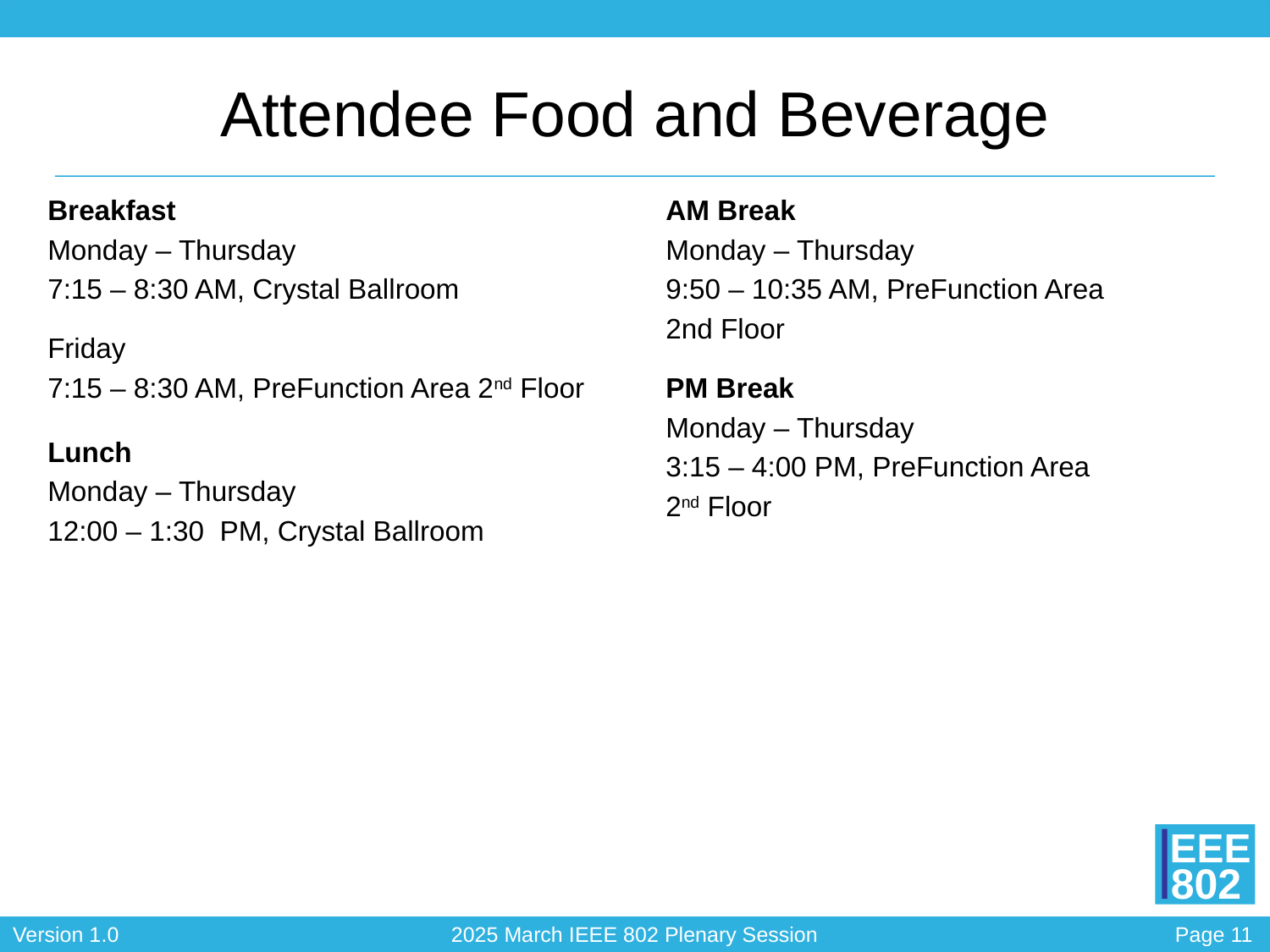

# Attendee Food and Beverage
Breakfast
Monday – Thursday
7:15 – 8:30 AM, Crystal Ballroom

Friday
7:15 – 8:30 AM, PreFunction Area 2nd Floor

Lunch
Monday – Thursday
12:00 – 1:30  PM, Crystal Ballroom

AM Break
Monday – Thursday
9:50 – 10:35 AM, PreFunction Area
2nd Floor

PM Break
Monday – Thursday
3:15 – 4:00 PM, PreFunction Area
2nd Floor